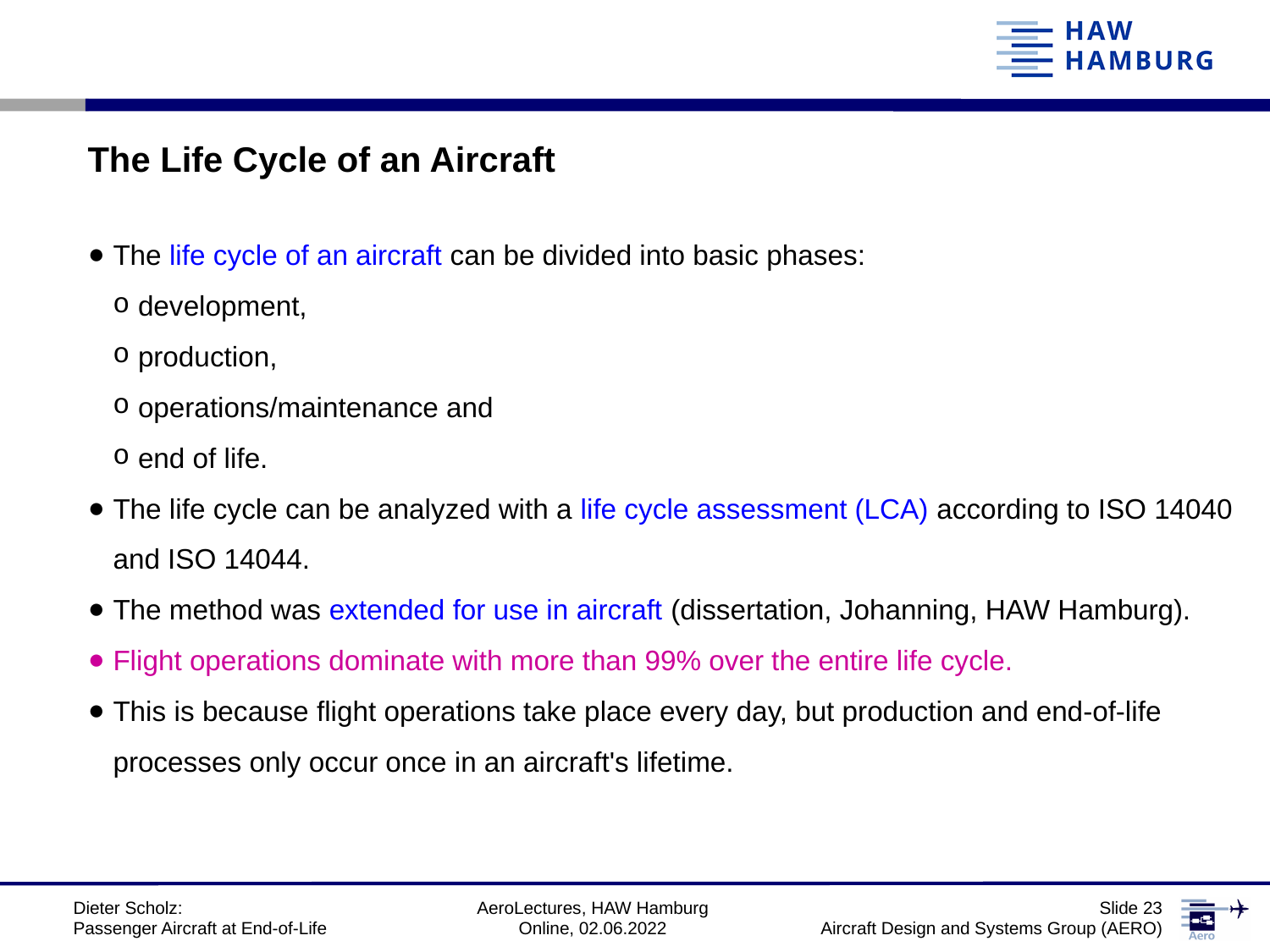

# The Life Cycle of an Aircraft
The life cycle of an aircraft can be divided into basic phases:
development,
production,
operations/maintenance and
end of life.
The life cycle can be analyzed with a life cycle assessment (LCA) according to ISO 14040 and ISO 14044.
The method was extended for use in aircraft (dissertation, Johanning, HAW Hamburg).
Flight operations dominate with more than 99% over the entire life cycle.
This is because flight operations take place every day, but production and end-of-life processes only occur once in an aircraft's lifetime.